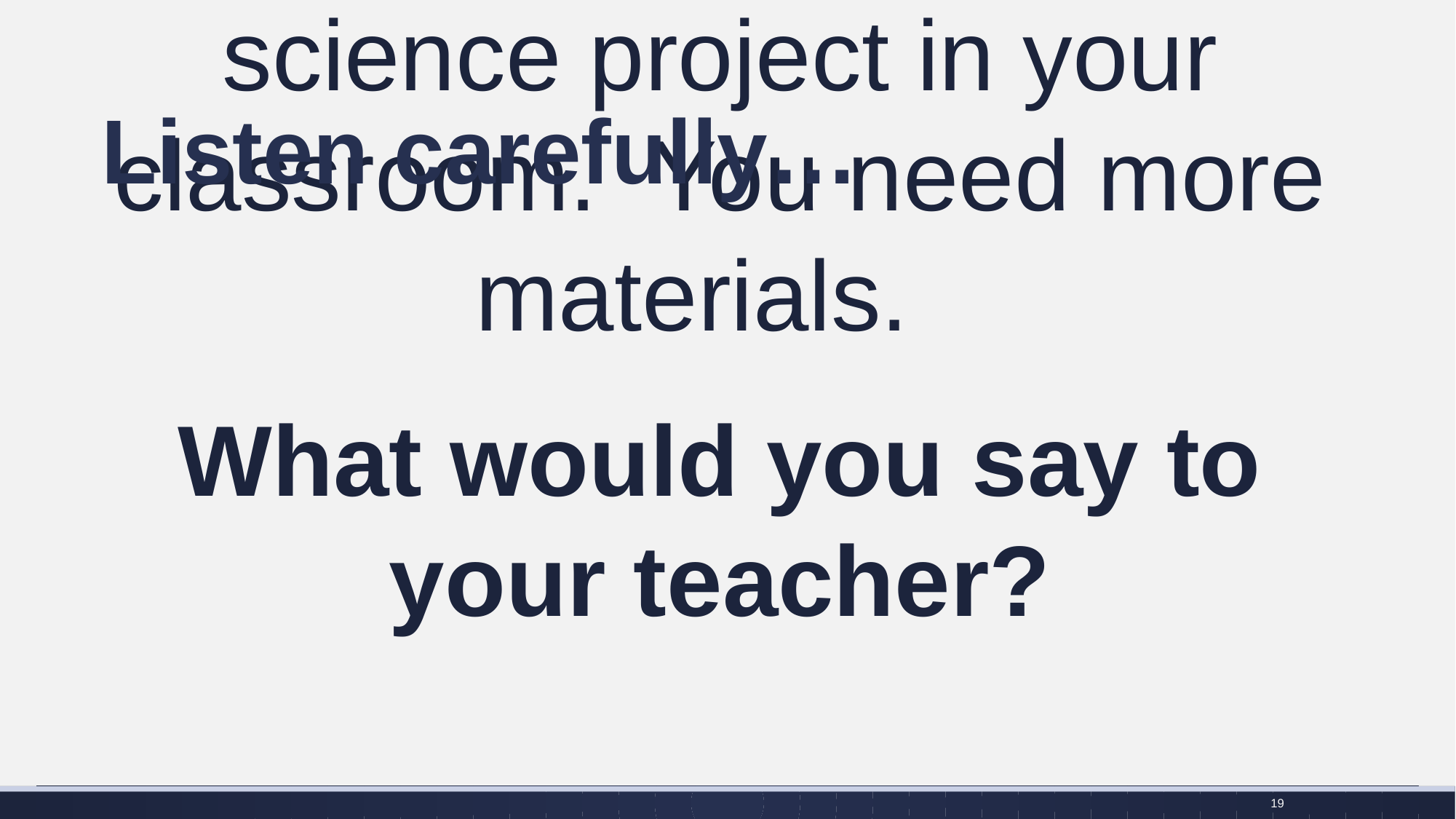

Listen carefully…
# You are working on a science project in your classroom.  You need more materials. . What would you say to your teacher?
19